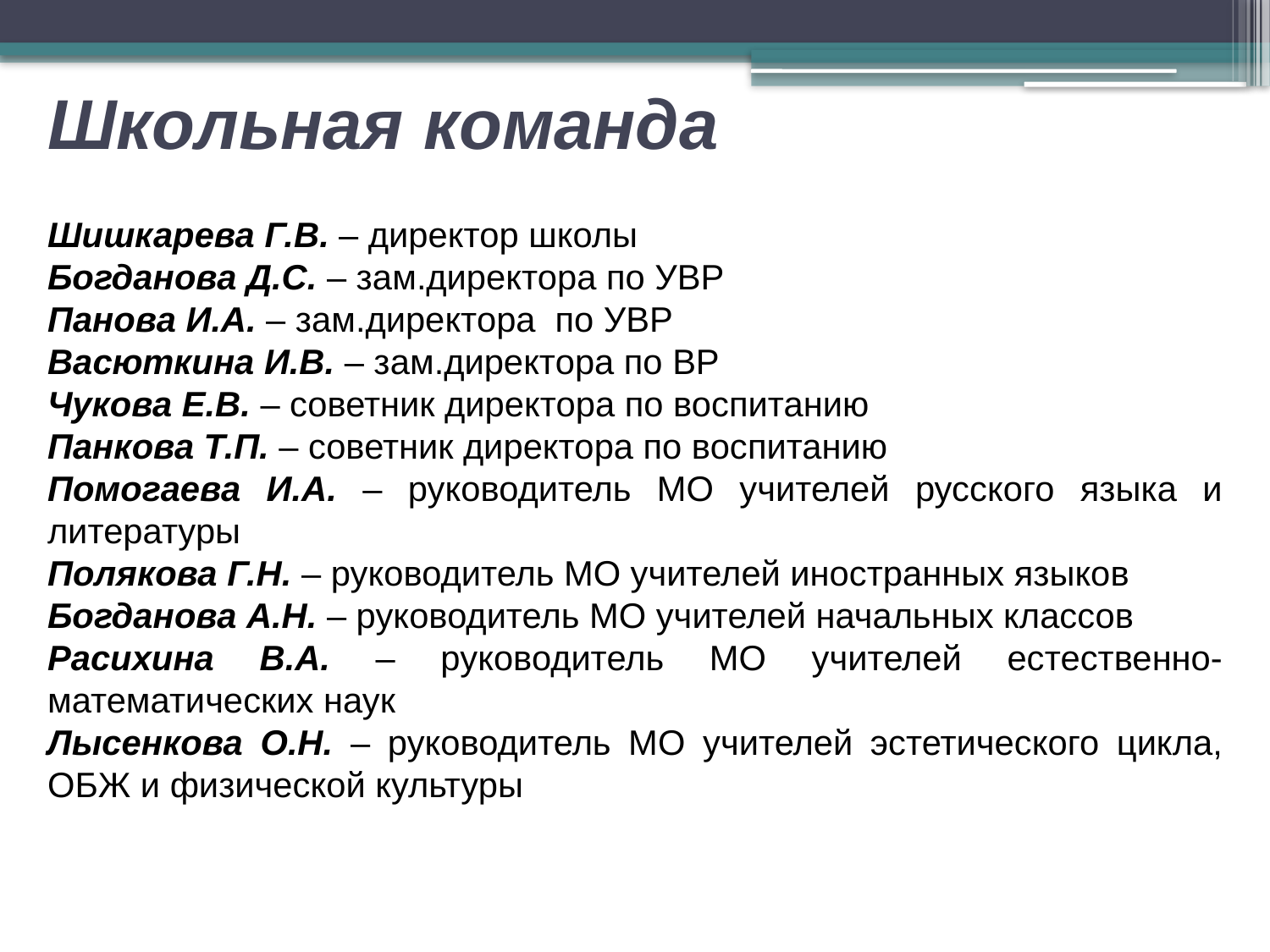

# Школьная команда
Шишкарева Г.В. – директор школы
Богданова Д.С. – зам.директора по УВР
Панова И.А. – зам.директора  по УВР
Васюткина И.В. – зам.директора по ВР
Чукова Е.В. – советник директора по воспитанию
Панкова Т.П. – советник директора по воспитанию
Помогаева И.А. – руководитель МО учителей русского языка и литературы
Полякова Г.Н. – руководитель МО учителей иностранных языков
Богданова А.Н. – руководитель МО учителей начальных классов
Расихина В.А. – руководитель МО учителей естественно-математических наук
Лысенкова О.Н. – руководитель МО учителей эстетического цикла, ОБЖ и физической культуры